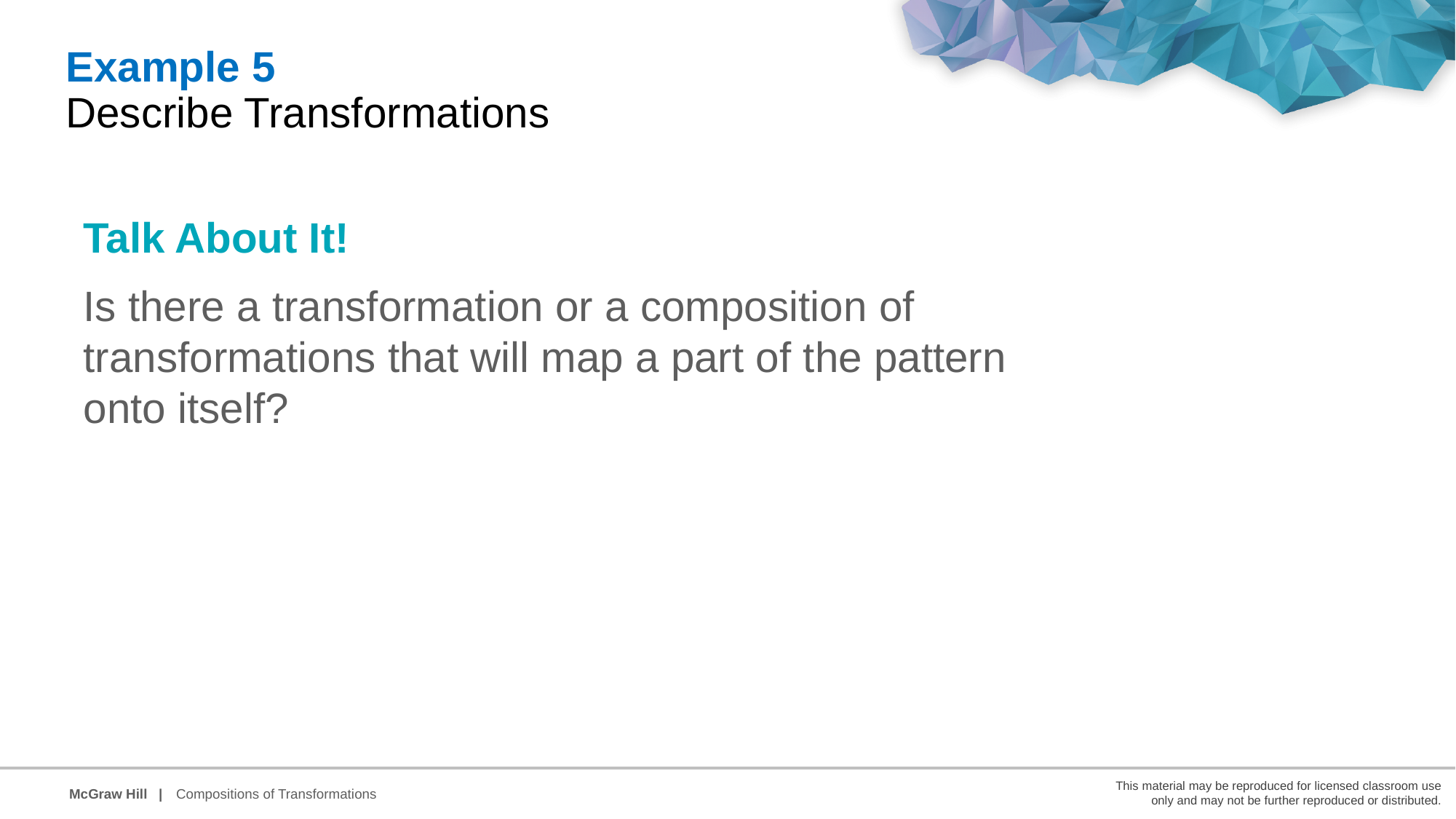

Example 5
Describe Transformations
Talk About It!
Is there a transformation or a composition of transformations that will map a part of the pattern onto itself?